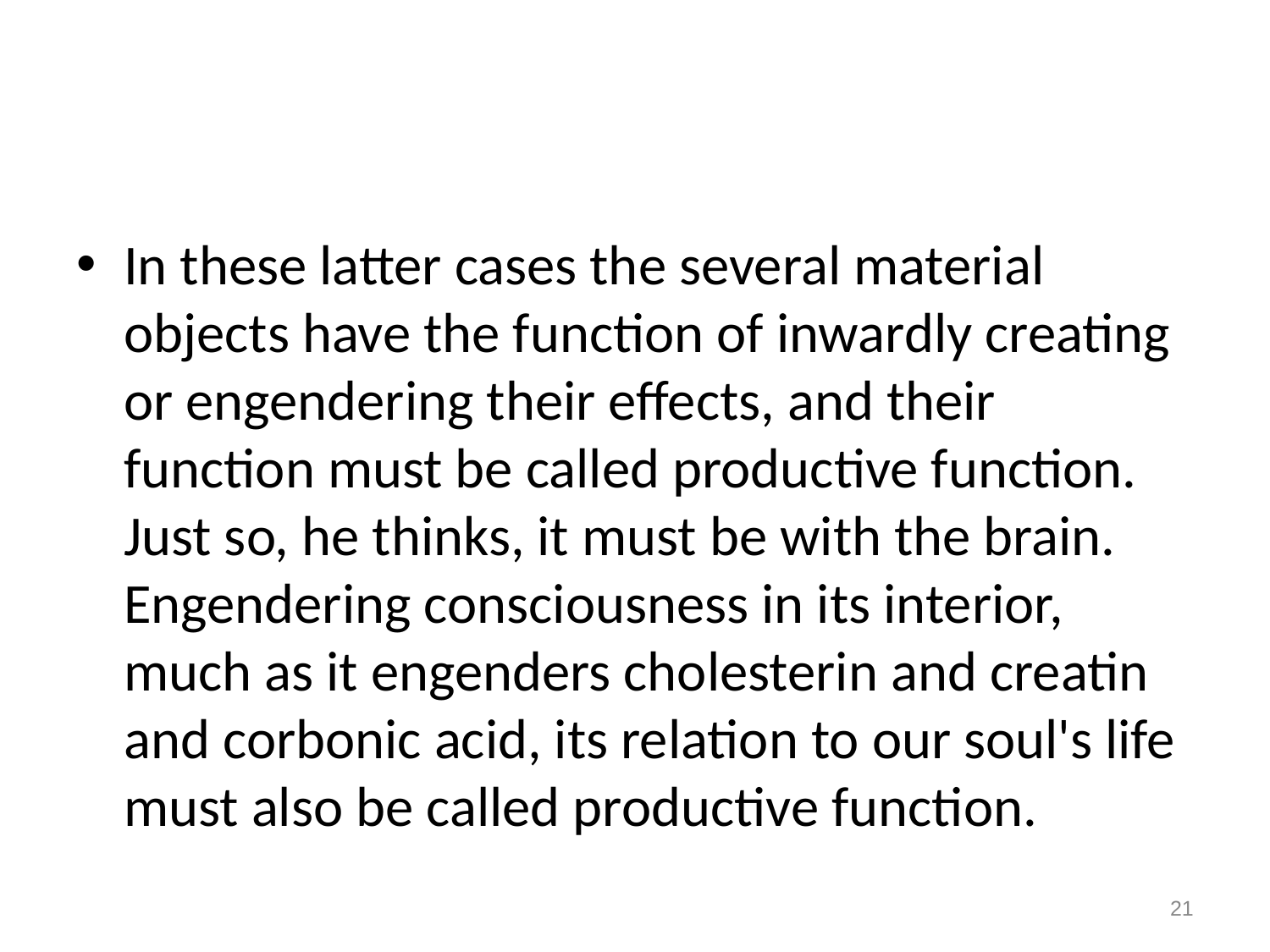

#
In these latter cases the several material objects have the function of inwardly creating or engendering their effects, and their function must be called productive function. Just so, he thinks, it must be with the brain. Engendering consciousness in its interior, much as it engenders cholesterin and creatin and corbonic acid, its relation to our soul's life must also be called productive function.

21